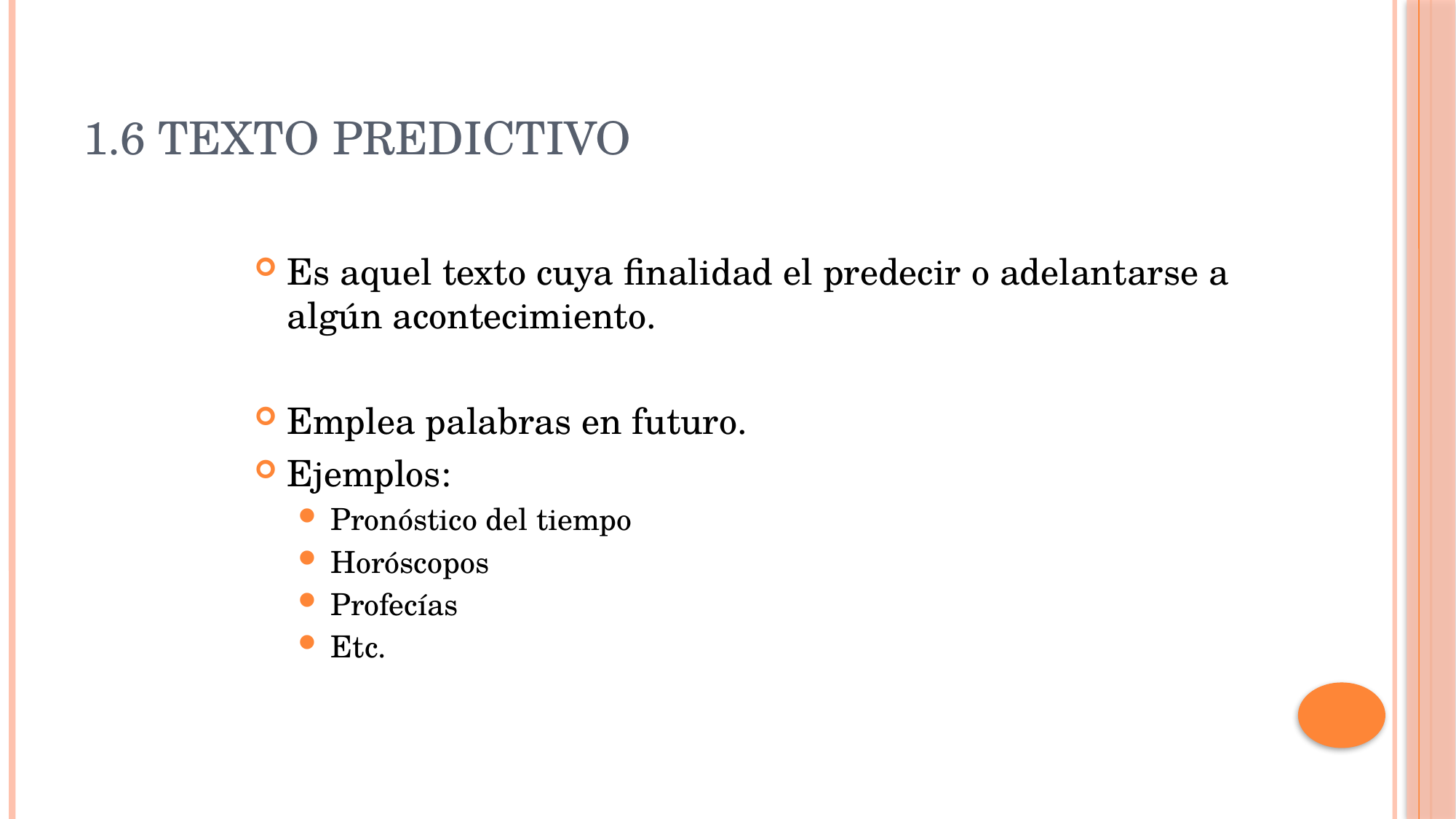

# 1.6 Texto predictivo
Es aquel texto cuya finalidad el predecir o adelantarse a algún acontecimiento.

Emplea palabras en futuro.
Ejemplos:
Pronóstico del tiempo
Horóscopos
Profecías
Etc.